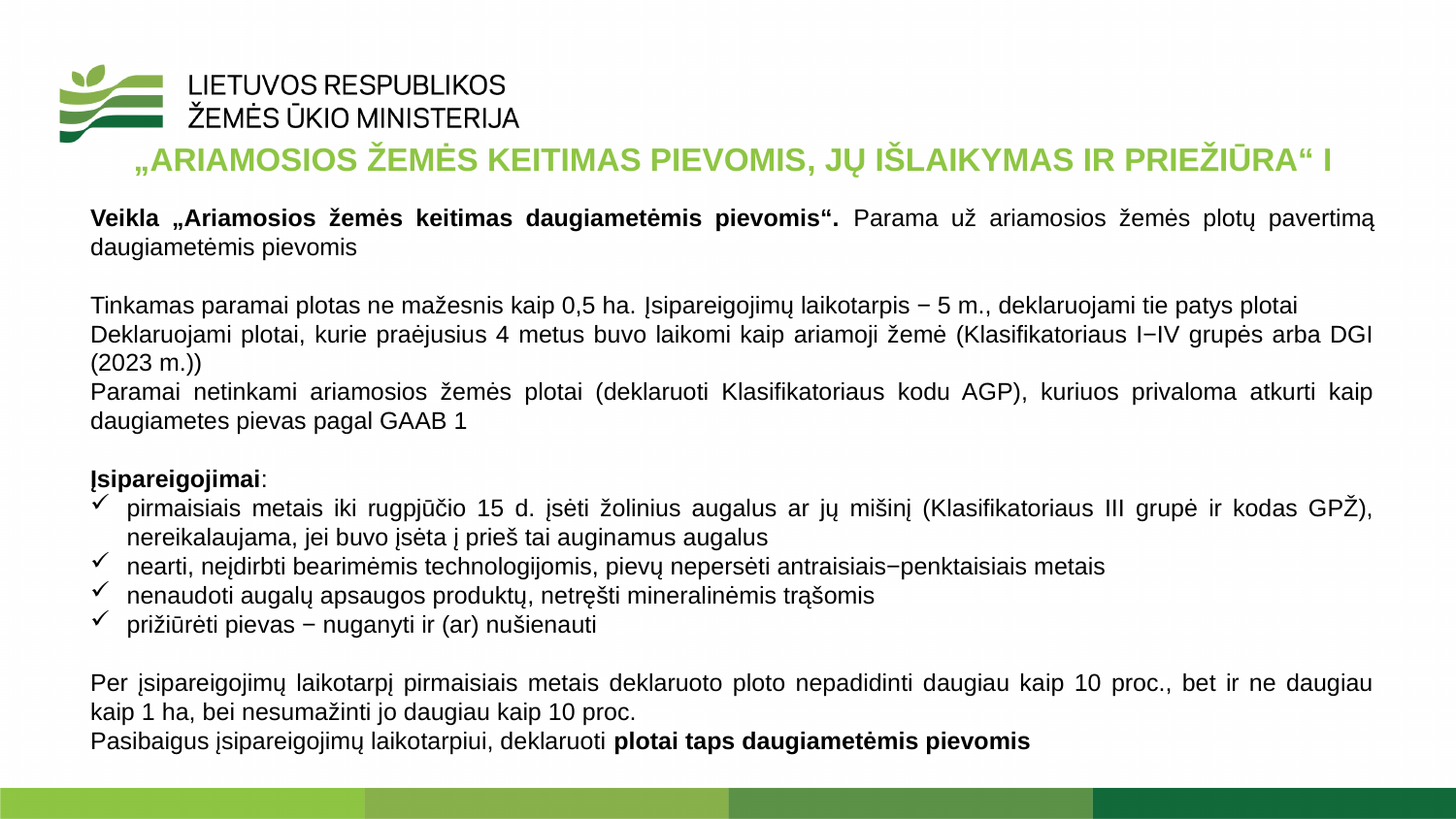

„ARIAMOSIOS ŽEMĖS KEITIMAS PIEVOMIS, JŲ IŠLAIKYMAS IR PRIEŽIŪRA“ I
Veikla „Ariamosios žemės keitimas daugiametėmis pievomis“. Parama už ariamosios žemės plotų pavertimą daugiametėmis pievomis

Tinkamas paramai plotas ne mažesnis kaip 0,5 ha. Įsipareigojimų laikotarpis − 5 m., deklaruojami tie patys plotai
Deklaruojami plotai, kurie praėjusius 4 metus buvo laikomi kaip ariamoji žemė (Klasifikatoriaus I−IV grupės arba DGI (2023 m.))
Paramai netinkami ariamosios žemės plotai (deklaruoti Klasifikatoriaus kodu AGP), kuriuos privaloma atkurti kaip daugiametes pievas pagal GAAB 1

Įsipareigojimai:
pirmaisiais metais iki rugpjūčio 15 d. įsėti žolinius augalus ar jų mišinį (Klasifikatoriaus III grupė ir kodas GPŽ), nereikalaujama, jei buvo įsėta į prieš tai auginamus augalus
nearti, neįdirbti bearimėmis technologijomis, pievų nepersėti antraisiais−penktaisiais metais
nenaudoti augalų apsaugos produktų, netręšti mineralinėmis trąšomis
prižiūrėti pievas − nuganyti ir (ar) nušienauti

Per įsipareigojimų laikotarpį pirmaisiais metais deklaruoto ploto nepadidinti daugiau kaip 10 proc., bet ir ne daugiau kaip 1 ha, bei nesumažinti jo daugiau kaip 10 proc.
Pasibaigus įsipareigojimų laikotarpiui, deklaruoti plotai taps daugiametėmis pievomis